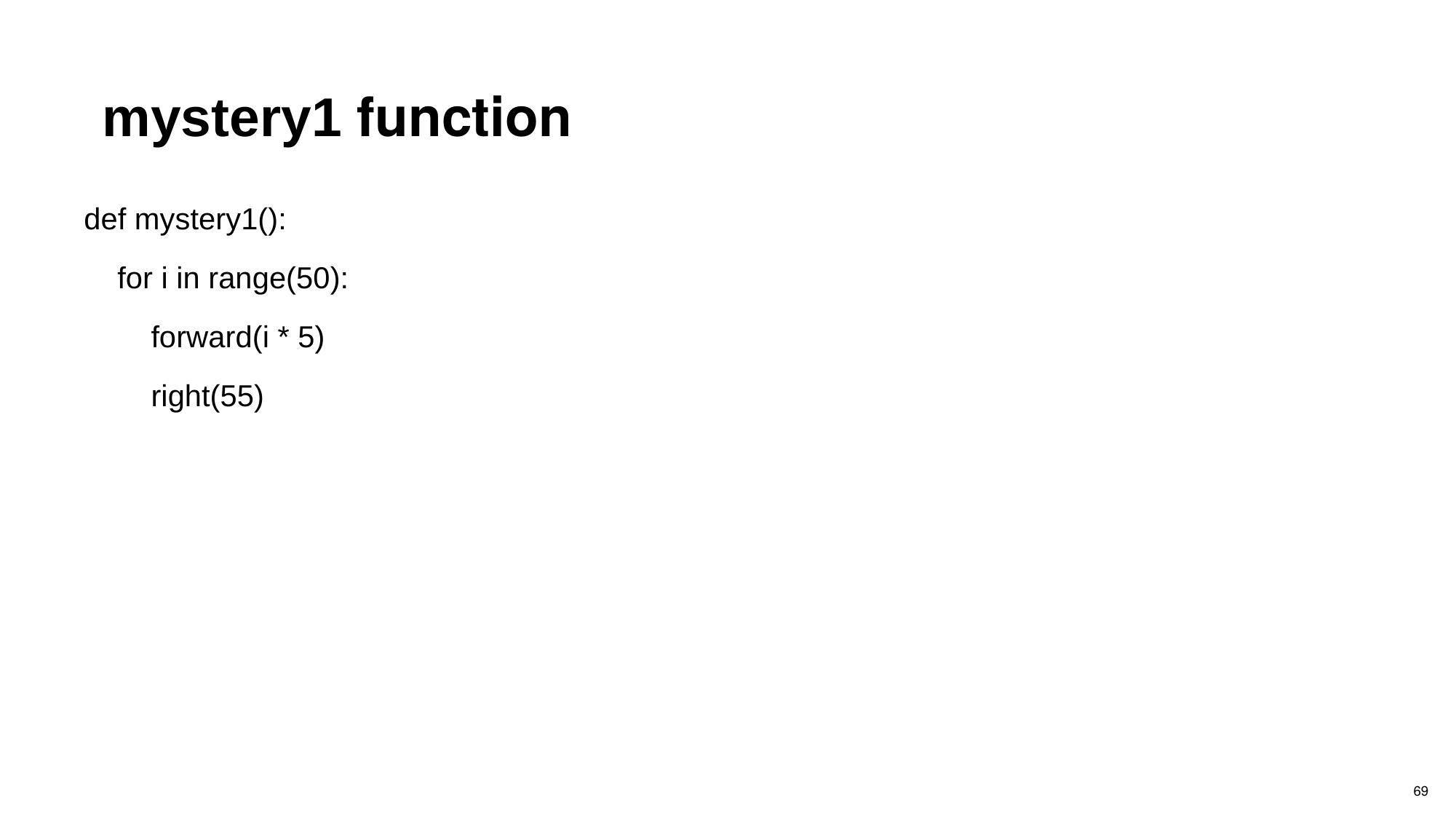

mystery1 function

def mystery1():
    for i in range(50):
        forward(i * 5)
        right(55)
69